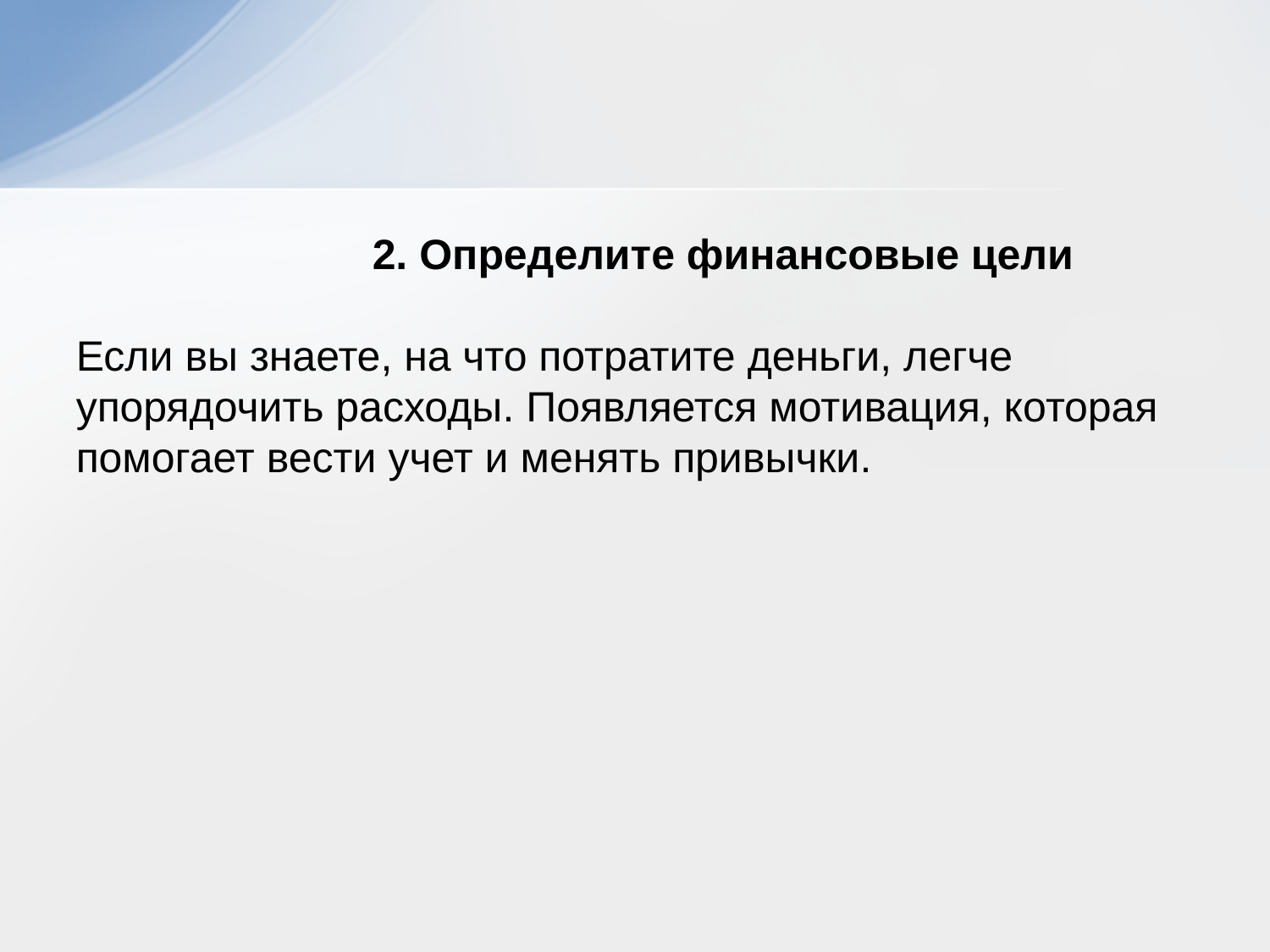

# 2. Определите финансовые цели Если вы знаете, на что потратите деньги, легче упорядочить расходы. Появляется мотивация, которая помогает вести учет и менять привычки.